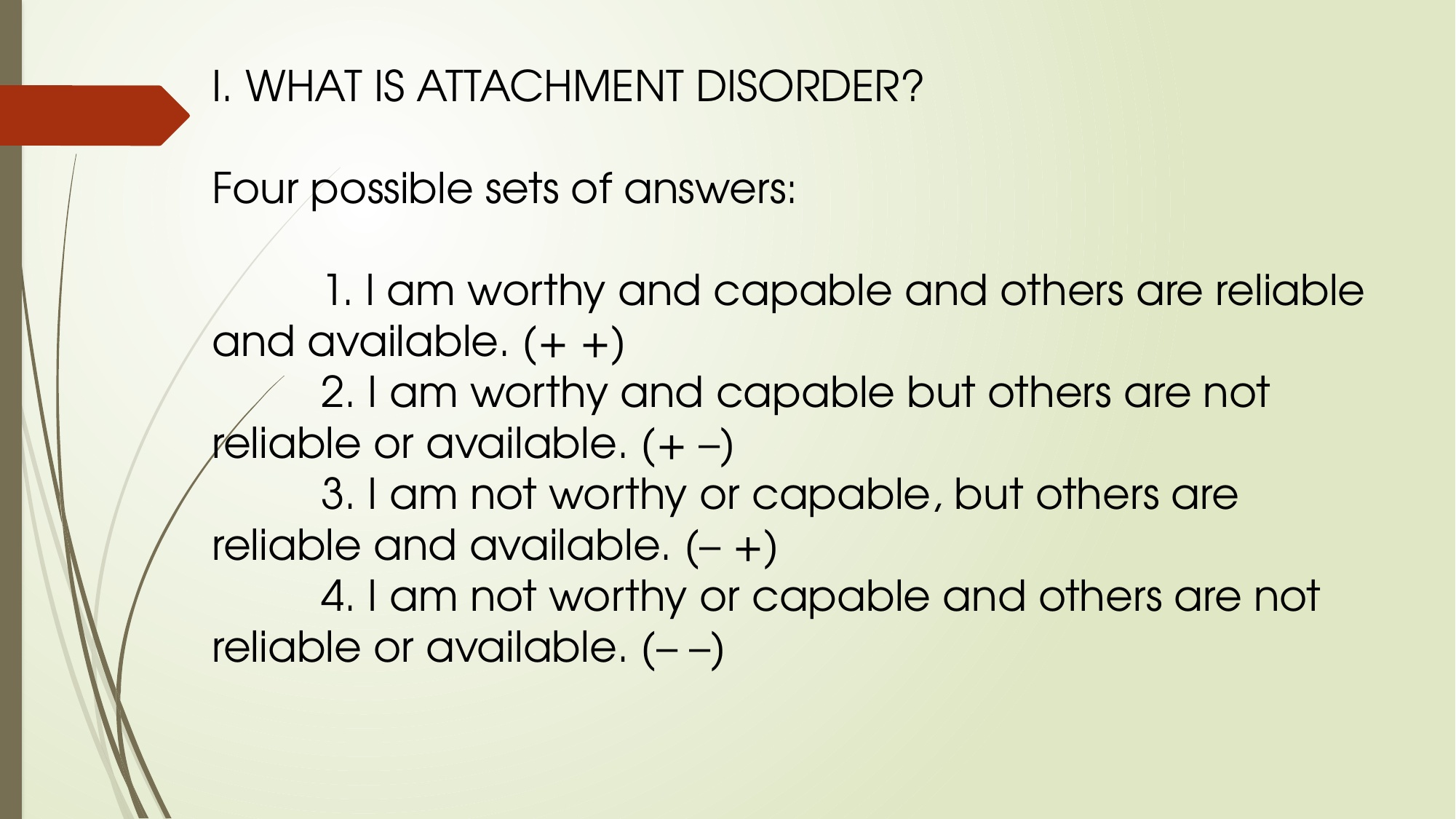

I. WHAT IS ATTACHMENT DISORDER?

Four possible sets of answers:

	1. I am worthy and capable and others are reliable and available. (+ +)
	2. I am worthy and capable but others are not reliable or available. (+ –)
	3. I am not worthy or capable, but others are reliable and available. (– +)
	4. I am not worthy or capable and others are not reliable or available. (– –)